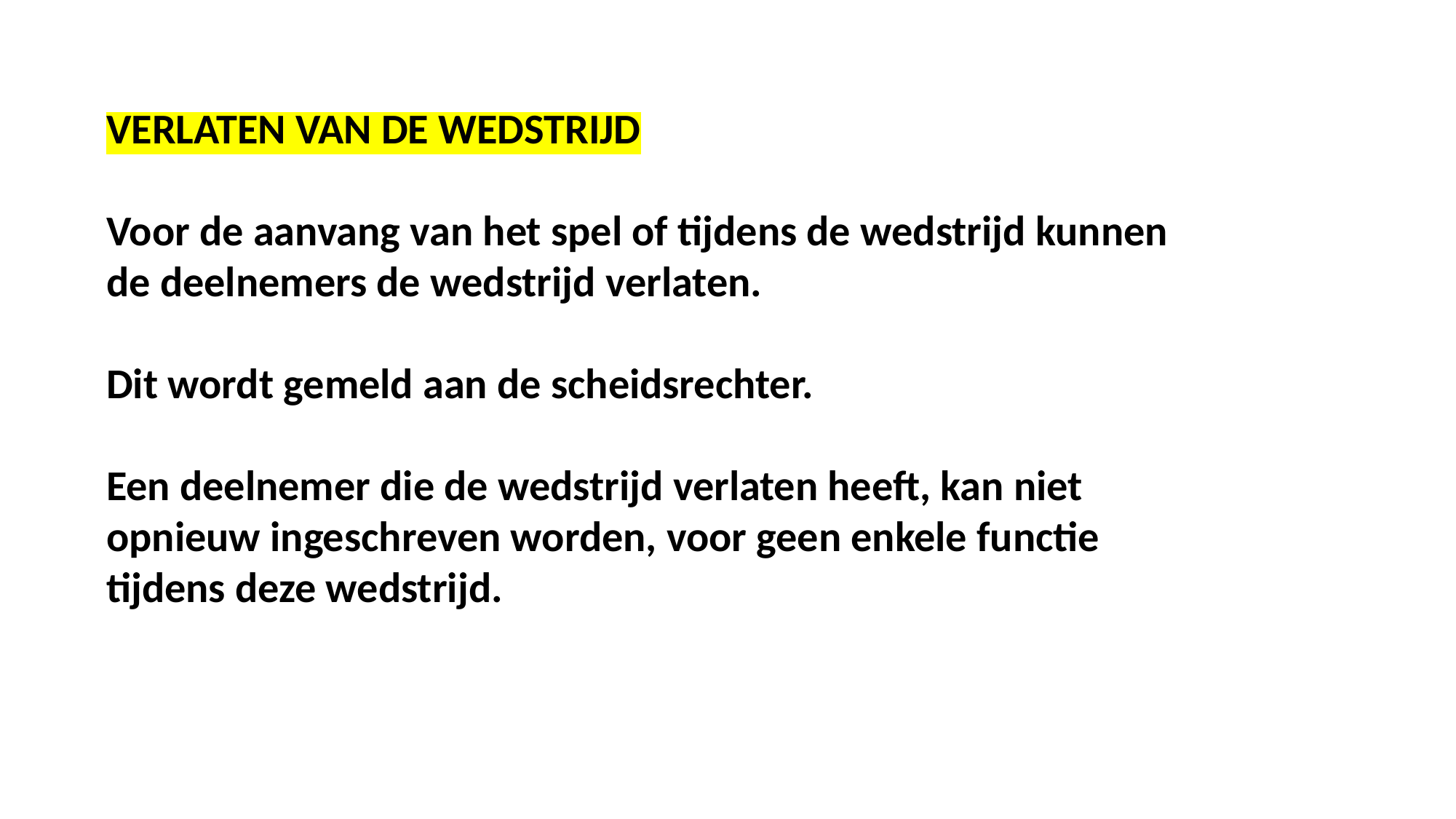

VERLATEN VAN DE WEDSTRIJD

Voor de aanvang van het spel of tijdens de wedstrijd kunnen de deelnemers de wedstrijd verlaten.

Dit wordt gemeld aan de scheidsrechter.

Een deelnemer die de wedstrijd verlaten heeft, kan niet
opnieuw ingeschreven worden, voor geen enkele functie tijdens deze wedstrijd.